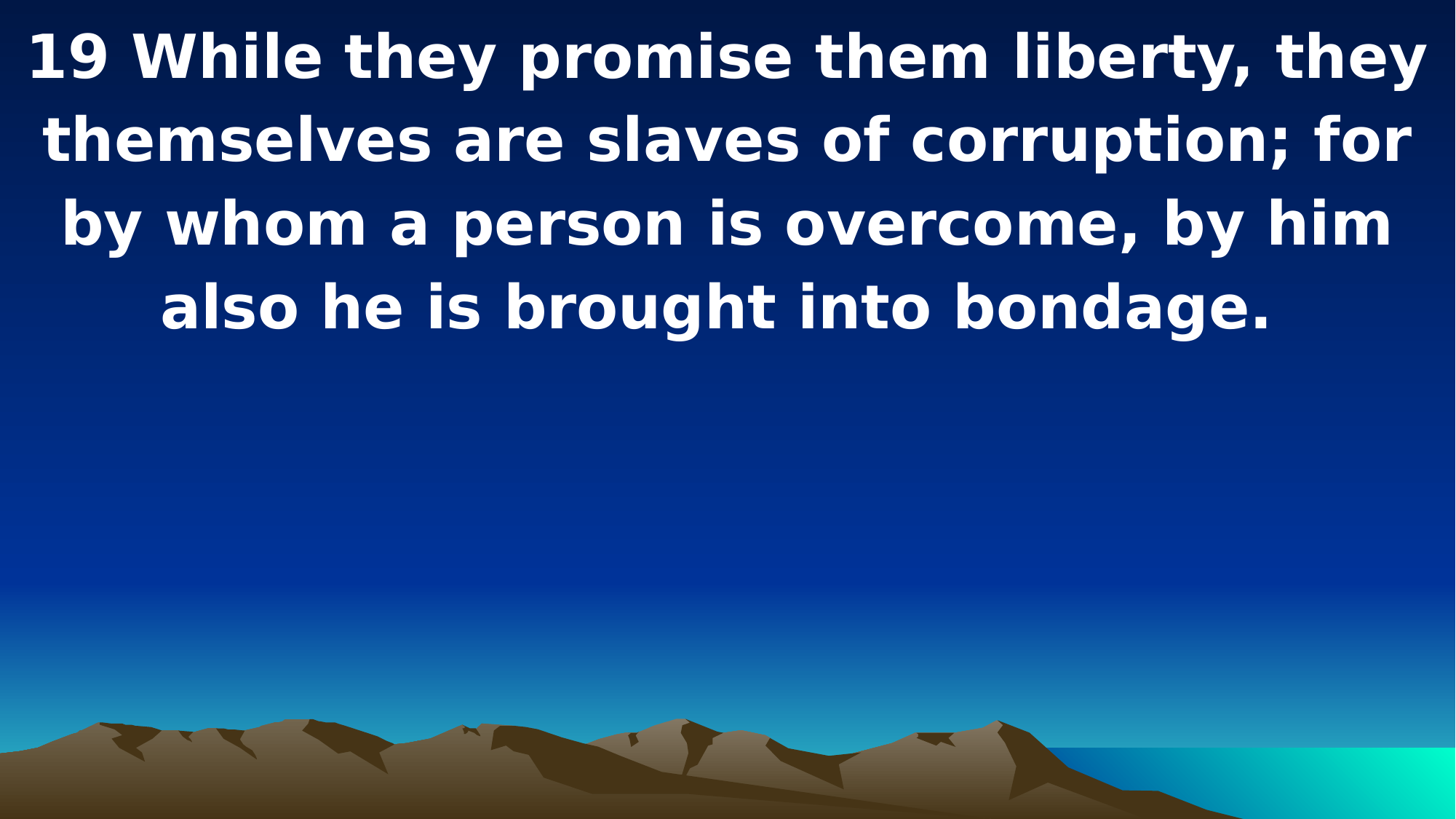

19 While they promise them liberty, they themselves are slaves of corruption; for by whom a person is overcome, by him also he is brought into bondage.